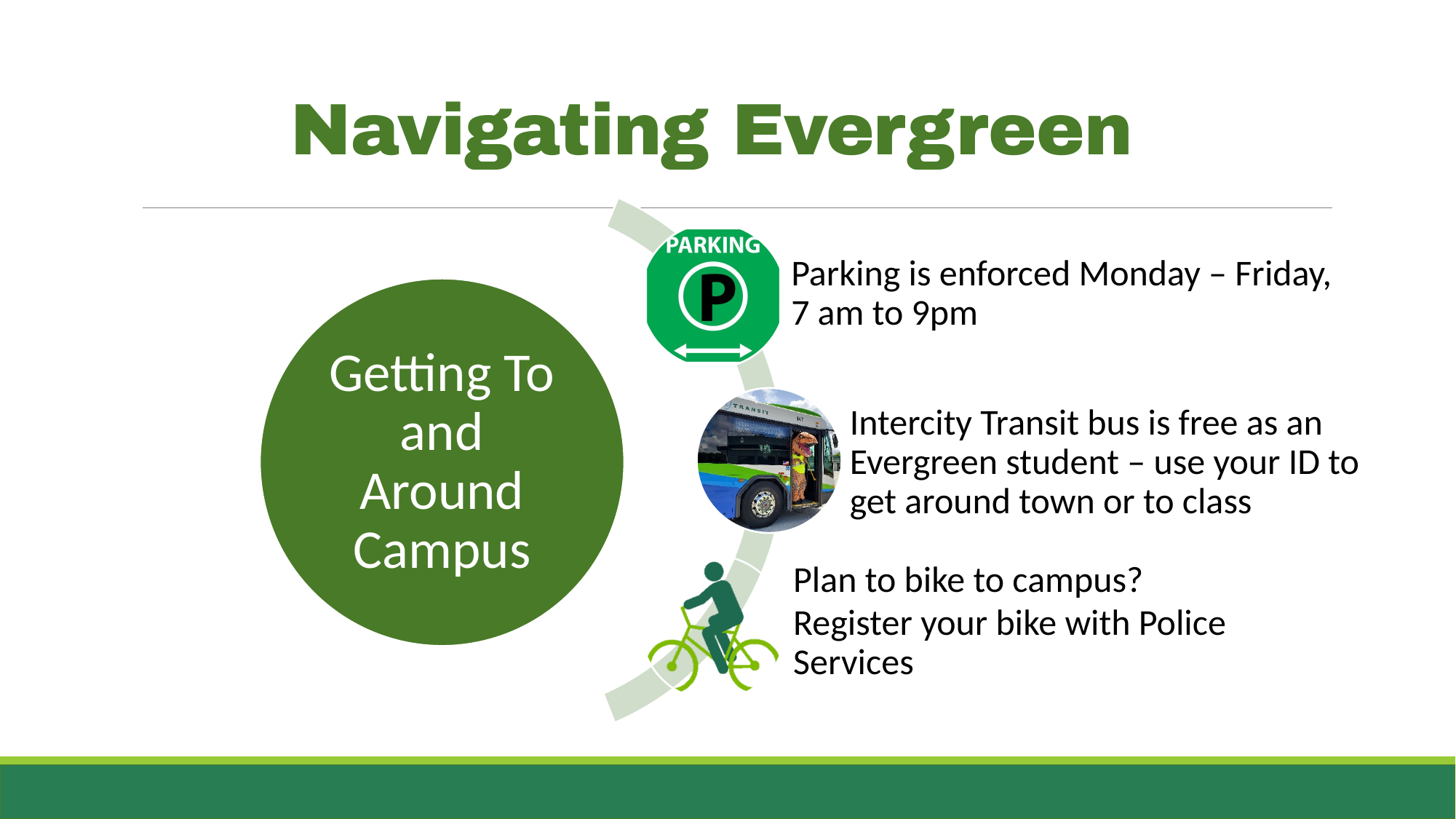

# Navigating Evergreen
Getting To and Around Campus
Parking is enforced Monday – Friday,  7 am to 9pm
Intercity Transit bus is free as an Evergreen student – use your ID to get around town or to class
Plan to bike to campus?
Register your bike with Police Services